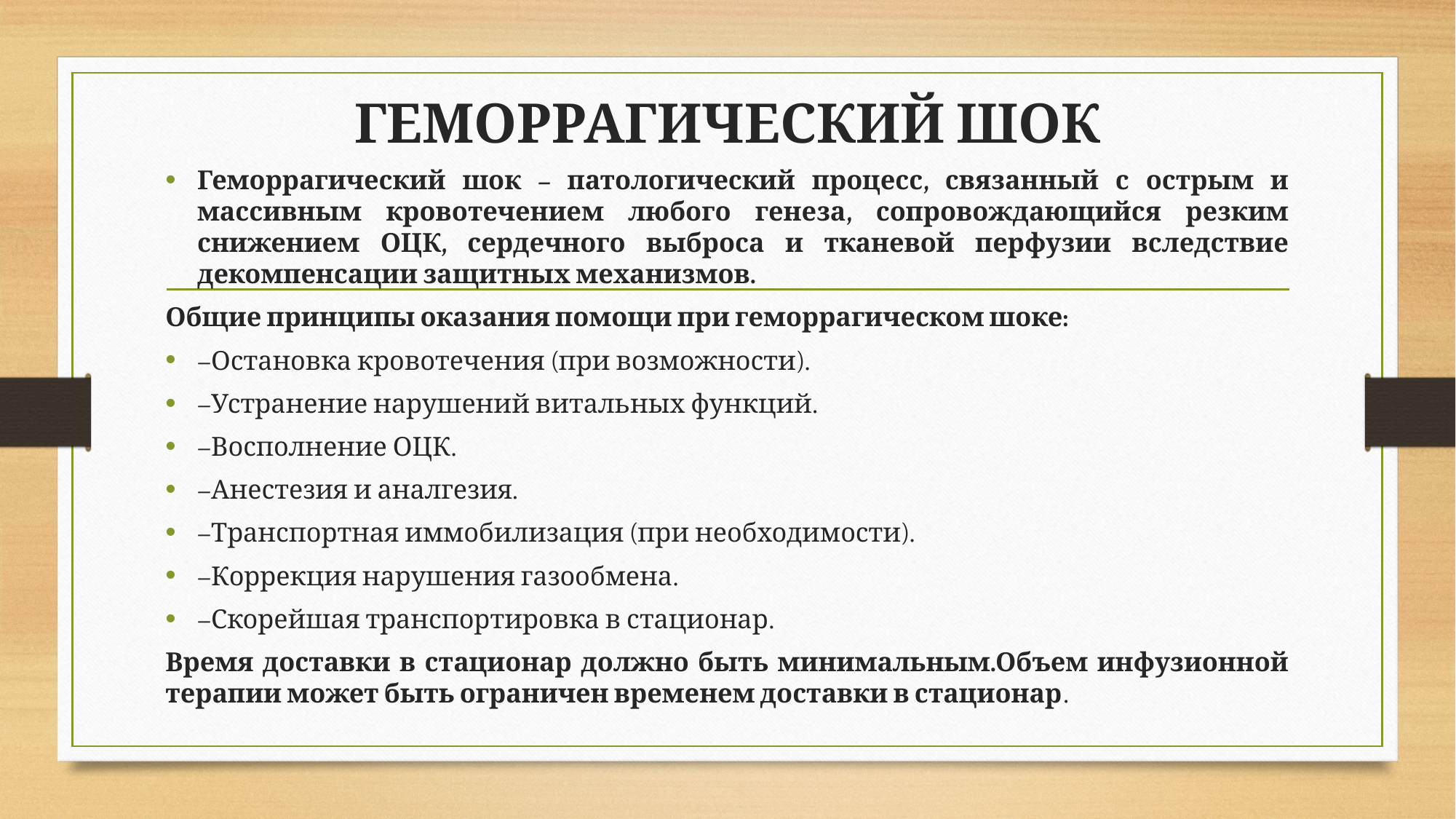

# ГЕМОРРАГИЧЕСКИЙ ШОК
Геморрагический шок – патологический процесс, связанный с острым и массивным кровотечением любого генеза, сопровождающийся резким снижением ОЦК, сердечного выброса и тканевой перфузии вследствие декомпенсации защитных механизмов.
Общие принципы оказания помощи при геморрагическом шоке:
−Остановка кровотечения (при возможности).
−Устранение нарушений витальных функций.
−Восполнение ОЦК.
−Анестезия и аналгезия.
−Транспортная иммобилизация (при необходимости).
−Коррекция нарушения газообмена.
−Скорейшая транспортировка в стационар.
Время доставки в стационар должно быть минимальным.Объем инфузионной терапии может быть ограничен временем доставки в стационар.